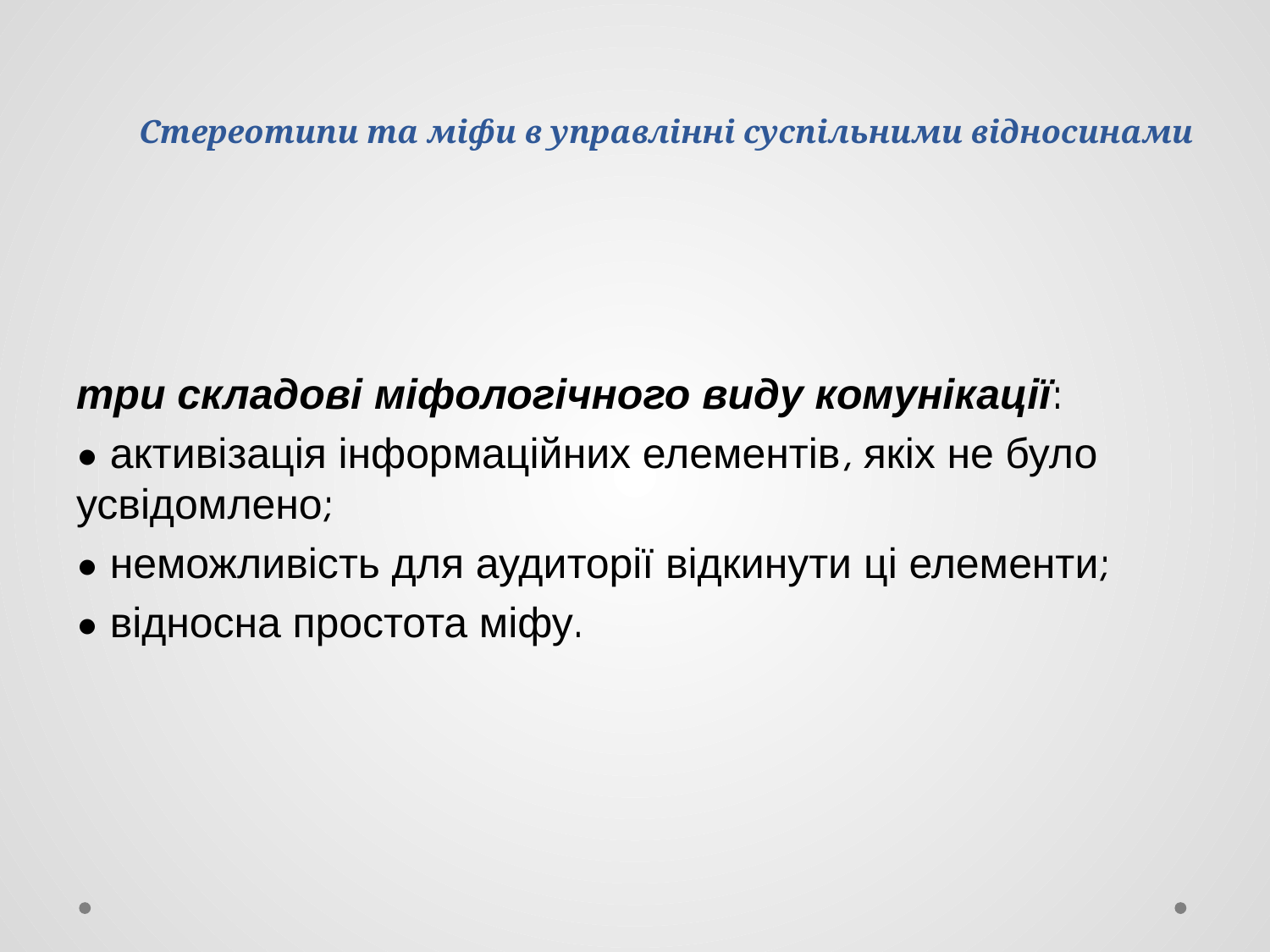

# Стереотипи та міфи в управлінні суспільними відносинами
три складові міфологічного виду комунікації:
• активізація інформаційних елементів, якіх не було усвідомлено;
• неможливість для аудиторії відкинути ці елементи;
• відносна простота міфу.